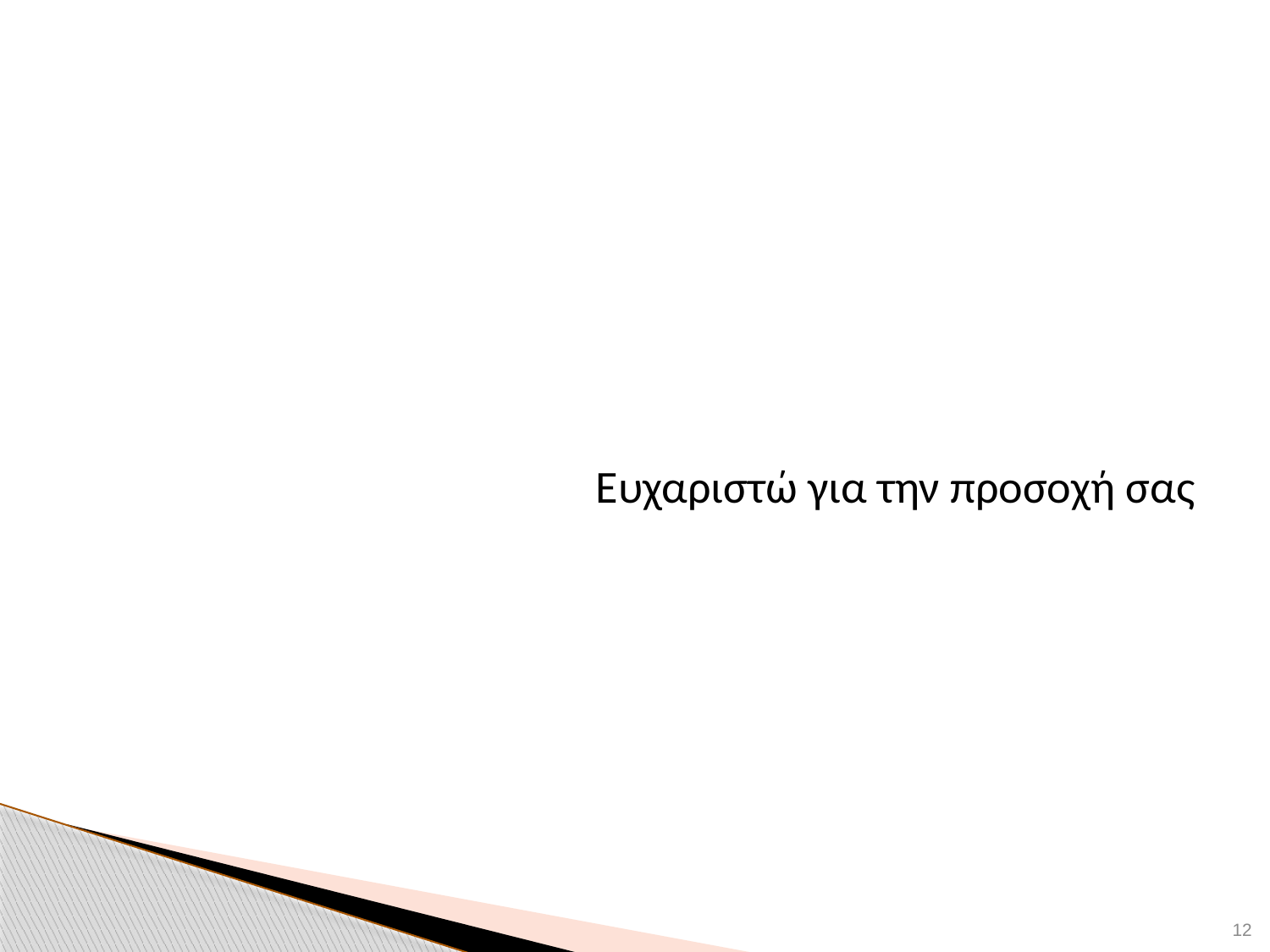

# Ευχαριστώ για την προσοχή σας
12